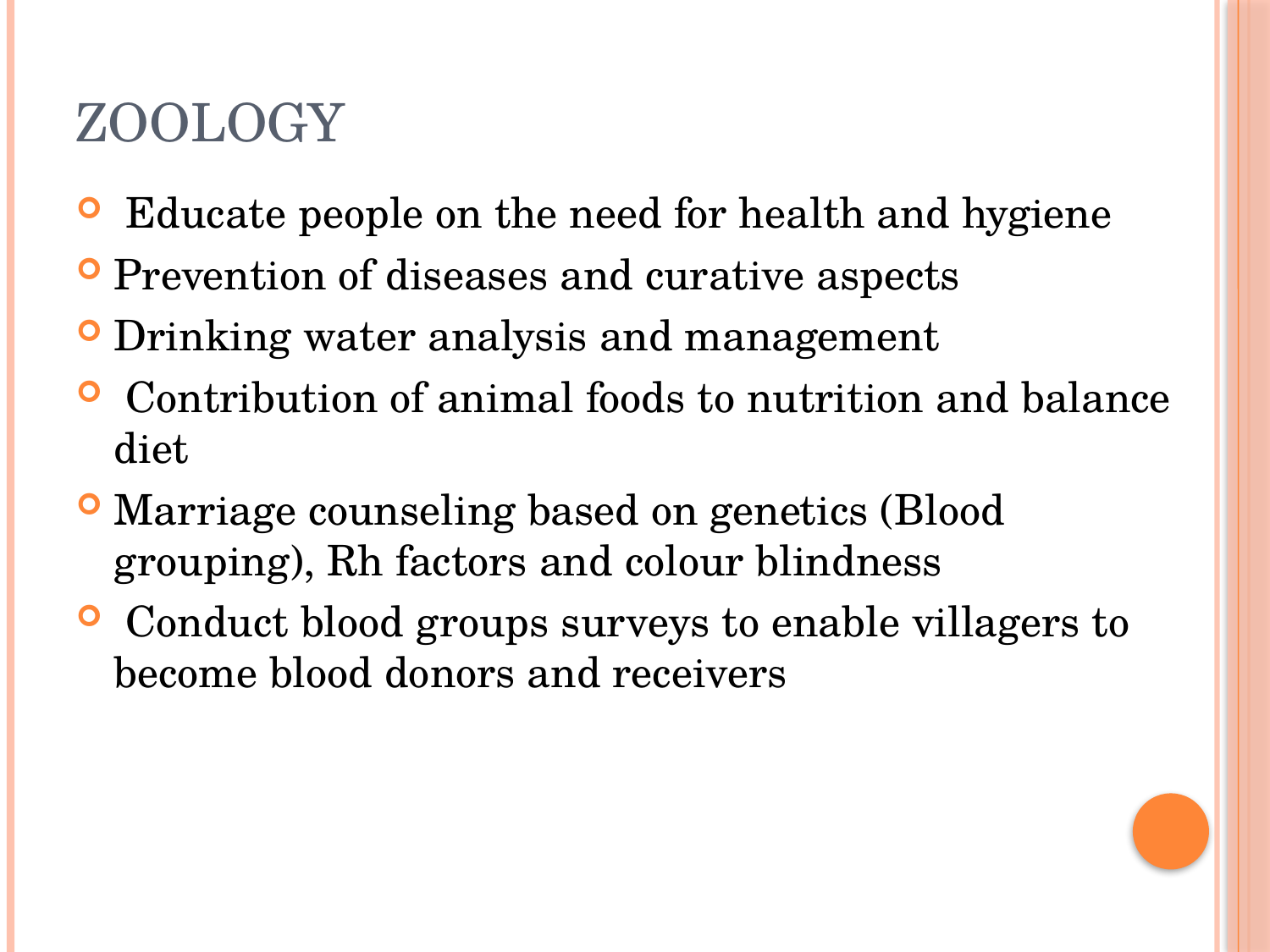

# Zoology
 Educate people on the need for health and hygiene
Prevention of diseases and curative aspects
Drinking water analysis and management
 Contribution of animal foods to nutrition and balance diet
Marriage counseling based on genetics (Blood grouping), Rh factors and colour blindness
 Conduct blood groups surveys to enable villagers to become blood donors and receivers